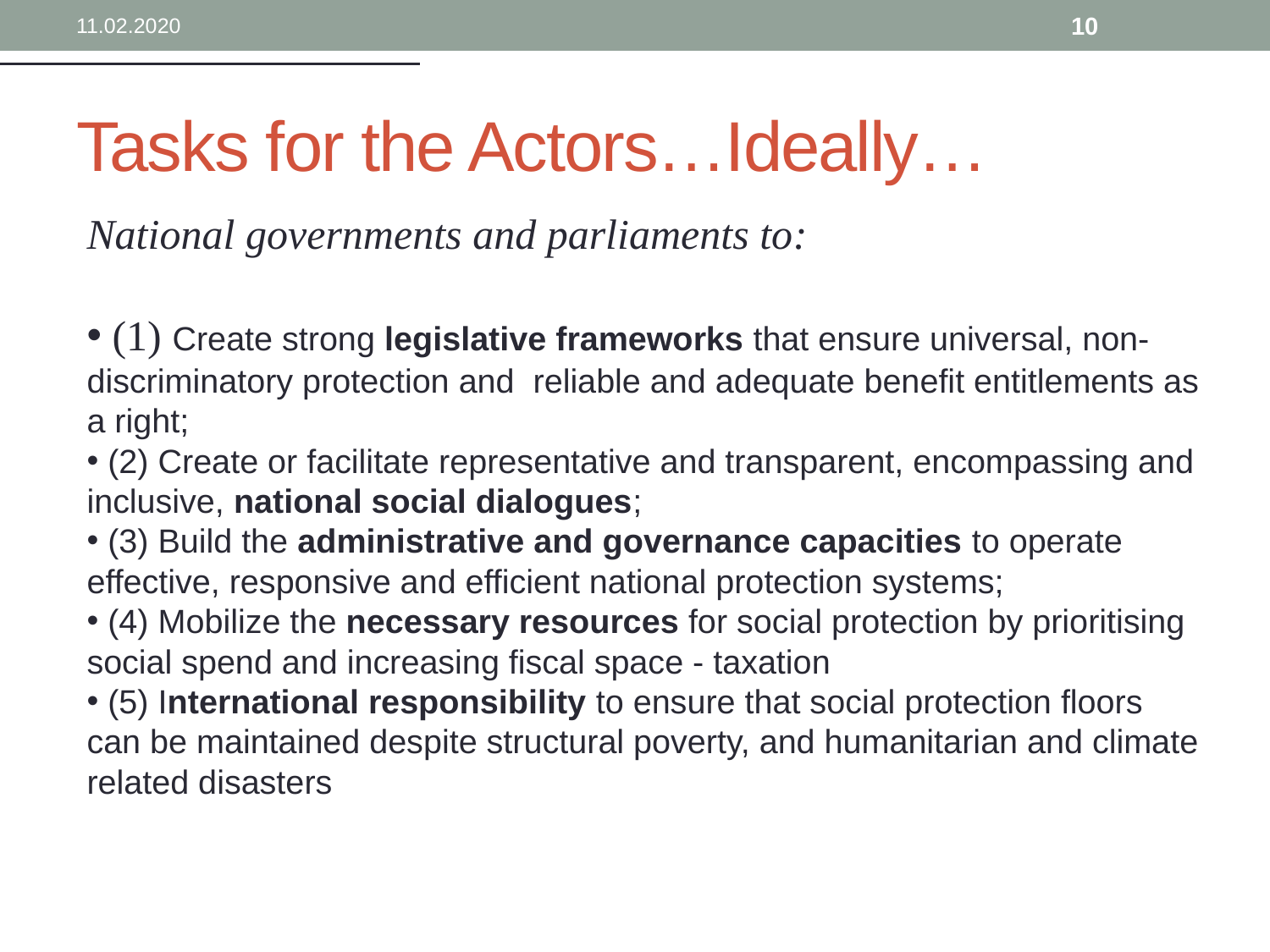

11.02.2020
10

# Tasks for the Actors…Ideally…
National governments and parliaments to:

 (1) Create strong legislative frameworks that ensure universal, non-discriminatory protection and  reliable and adequate benefit entitlements as a right;
 (2) Create or facilitate representative and transparent, encompassing and inclusive, national social dialogues;
 (3) Build the administrative and governance capacities to operate effective, responsive and efficient national protection systems;
 (4) Mobilize the necessary resources for social protection by prioritising social spend and increasing fiscal space - taxation
 (5) International responsibility to ensure that social protection floors can be maintained despite structural poverty, and humanitarian and climate related disasters